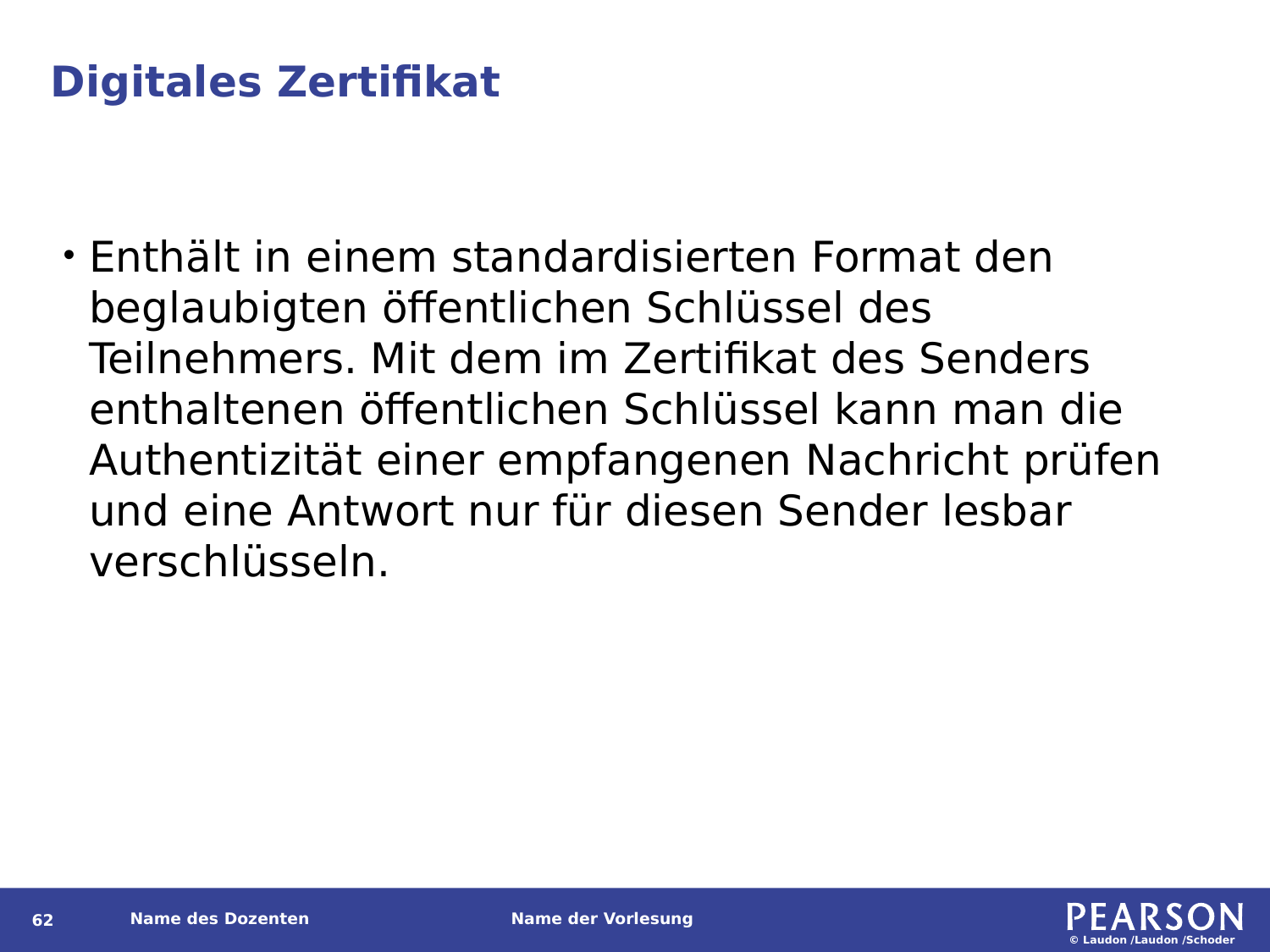

# Digitales Zertifikat
Enthält in einem standardisierten Format den beglaubigten öffentlichen Schlüssel des Teilnehmers. Mit dem im Zertifikat des Senders enthaltenen öffentlichen Schlüssel kann man die Authentizität einer empfangenen Nachricht prüfen und eine Antwort nur für diesen Sender lesbar verschlüsseln.
62